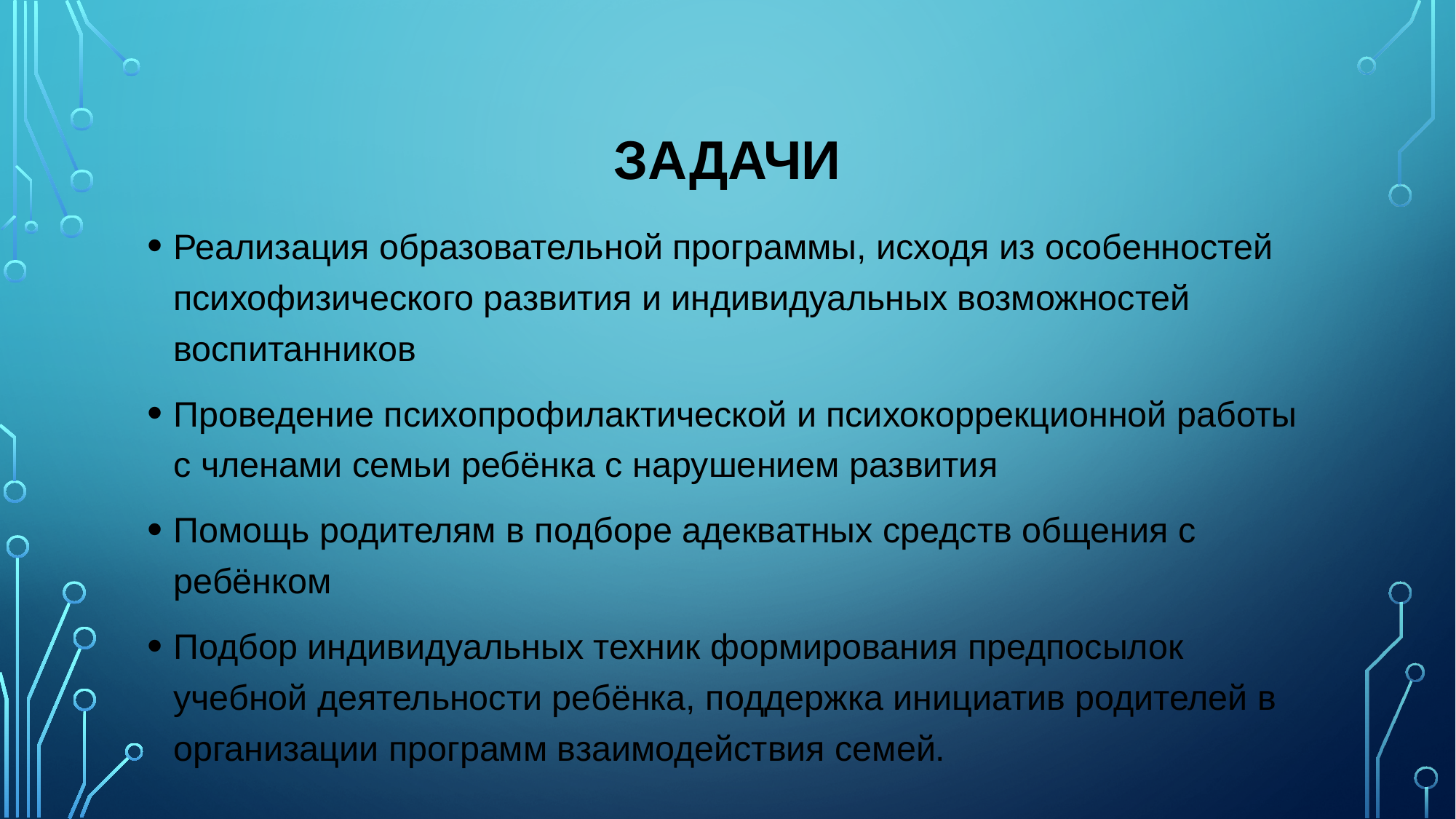

# ЗАДАЧИ
Реализация образовательной программы, исходя из особенностей психофизического развития и индивидуальных возможностей воспитанников
Проведение психопрофилактической и психокоррекционной работы с членами семьи ребёнка с нарушением развития
Помощь родителям в подборе адекватных средств общения с ребёнком
Подбор индивидуальных техник формирования предпосылок учебной деятельности ребёнка, поддержка инициатив родителей в организации программ взаимодействия семей.